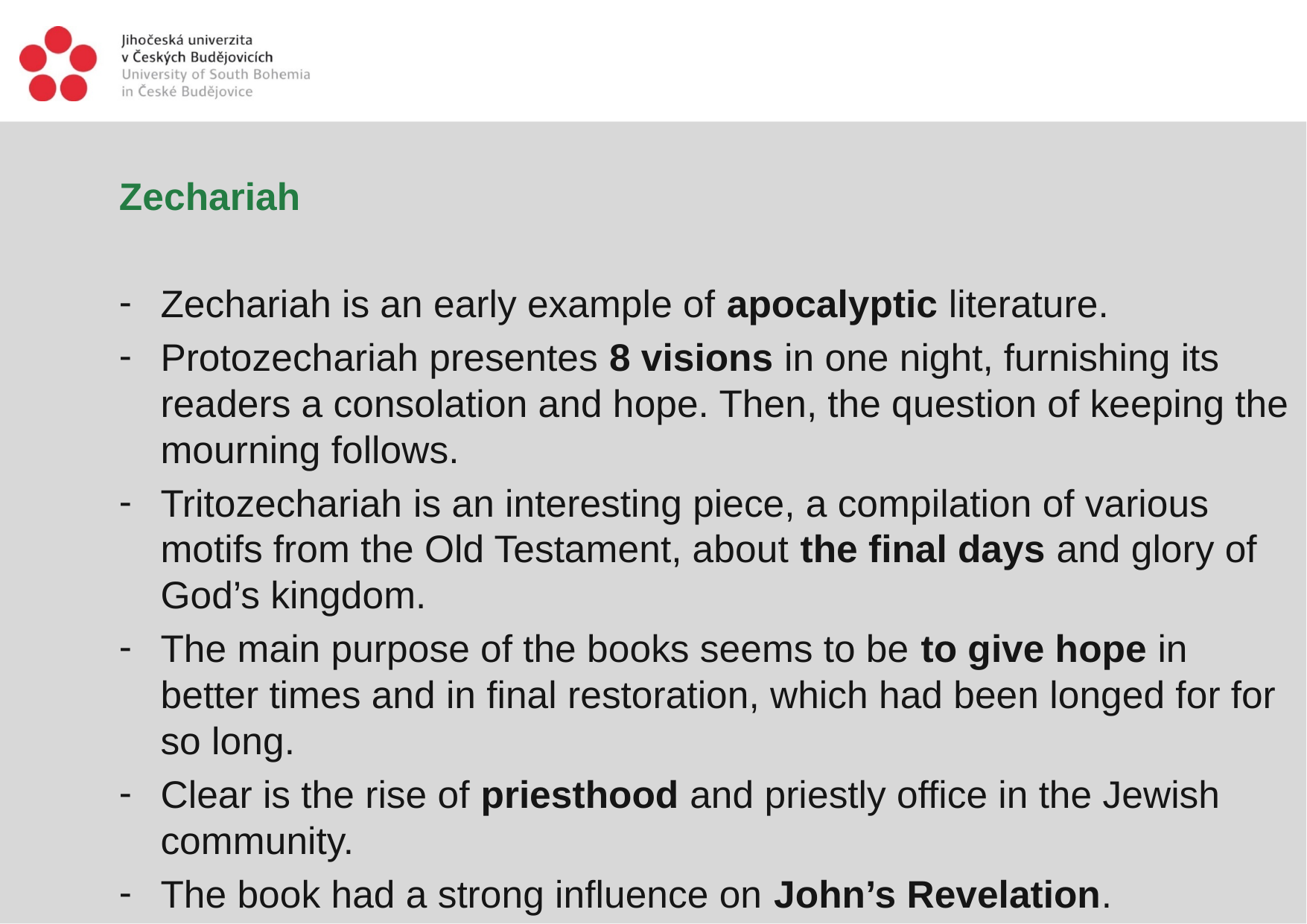

Zechariah

Zechariah is an early example of apocalyptic literature.
Protozechariah presentes 8 visions in one night, furnishing its readers a consolation and hope. Then, the question of keeping the mourning follows.
Tritozechariah is an interesting piece, a compilation of various motifs from the Old Testament, about the final days and glory of God’s kingdom.
The main purpose of the books seems to be to give hope in better times and in final restoration, which had been longed for for so long.
Clear is the rise of priesthood and priestly office in the Jewish community.
The book had a strong influence on John’s Revelation.